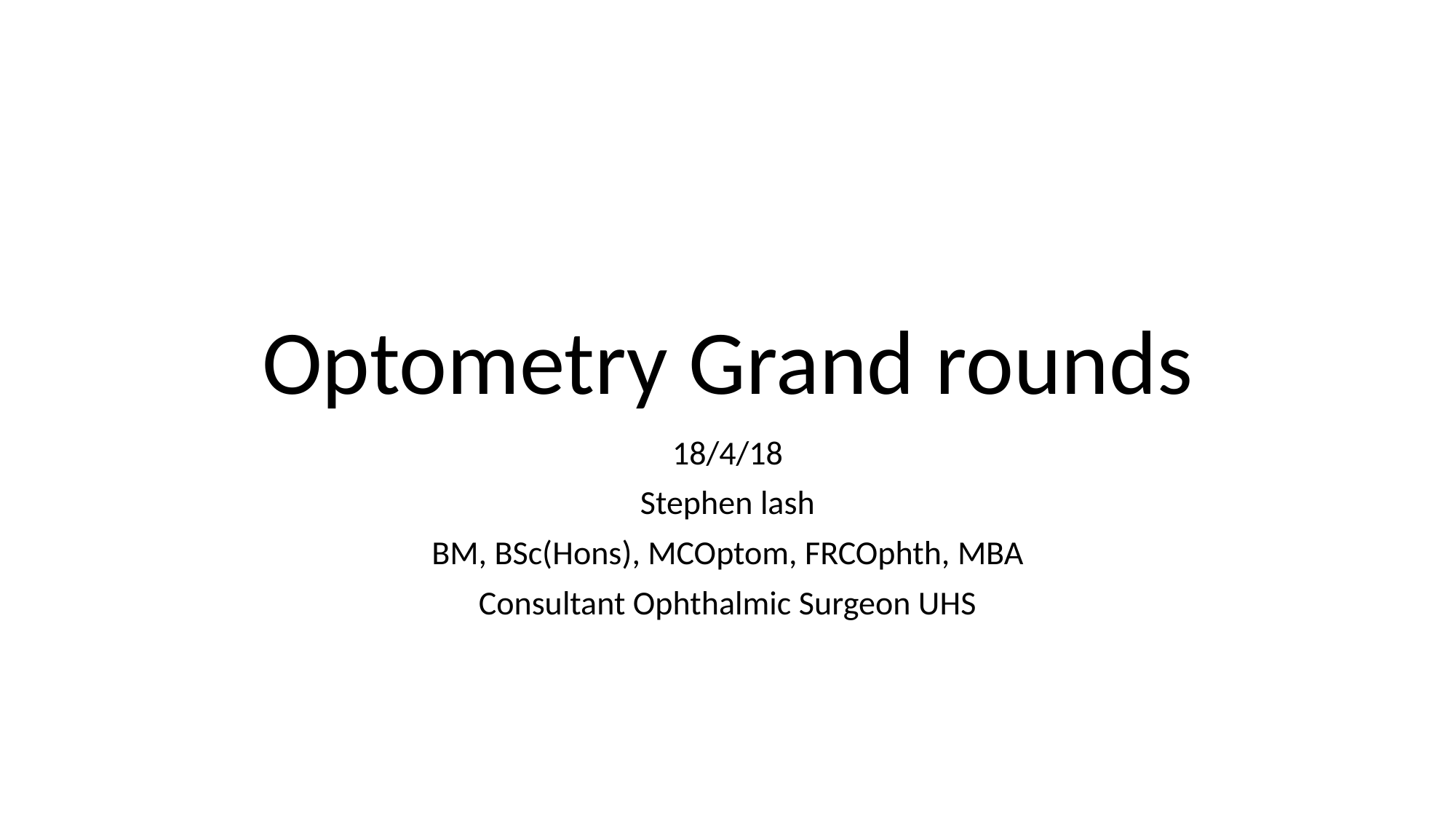

# Optometry Grand rounds
18/4/18
Stephen lash
BM, BSc(Hons), MCOptom, FRCOphth, MBA
Consultant Ophthalmic Surgeon UHS